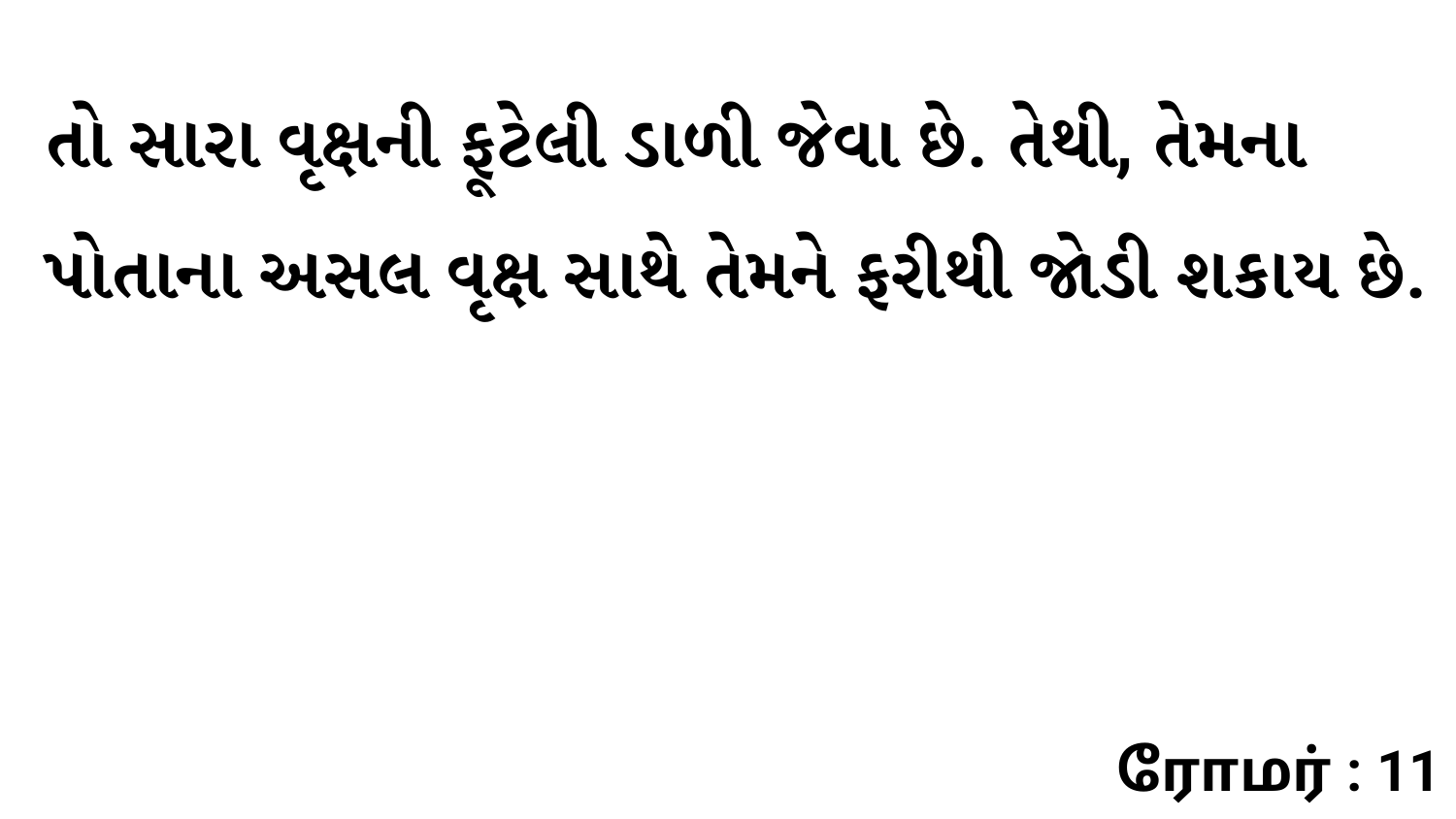

તો સારા વૃક્ષની ફૂટેલી ડાળી જેવા છે. તેથી, તેમના પોતાના અસલ વૃક્ષ સાથે તેમને ફરીથી જોડી શકાય છે.
ரோமர் : 11